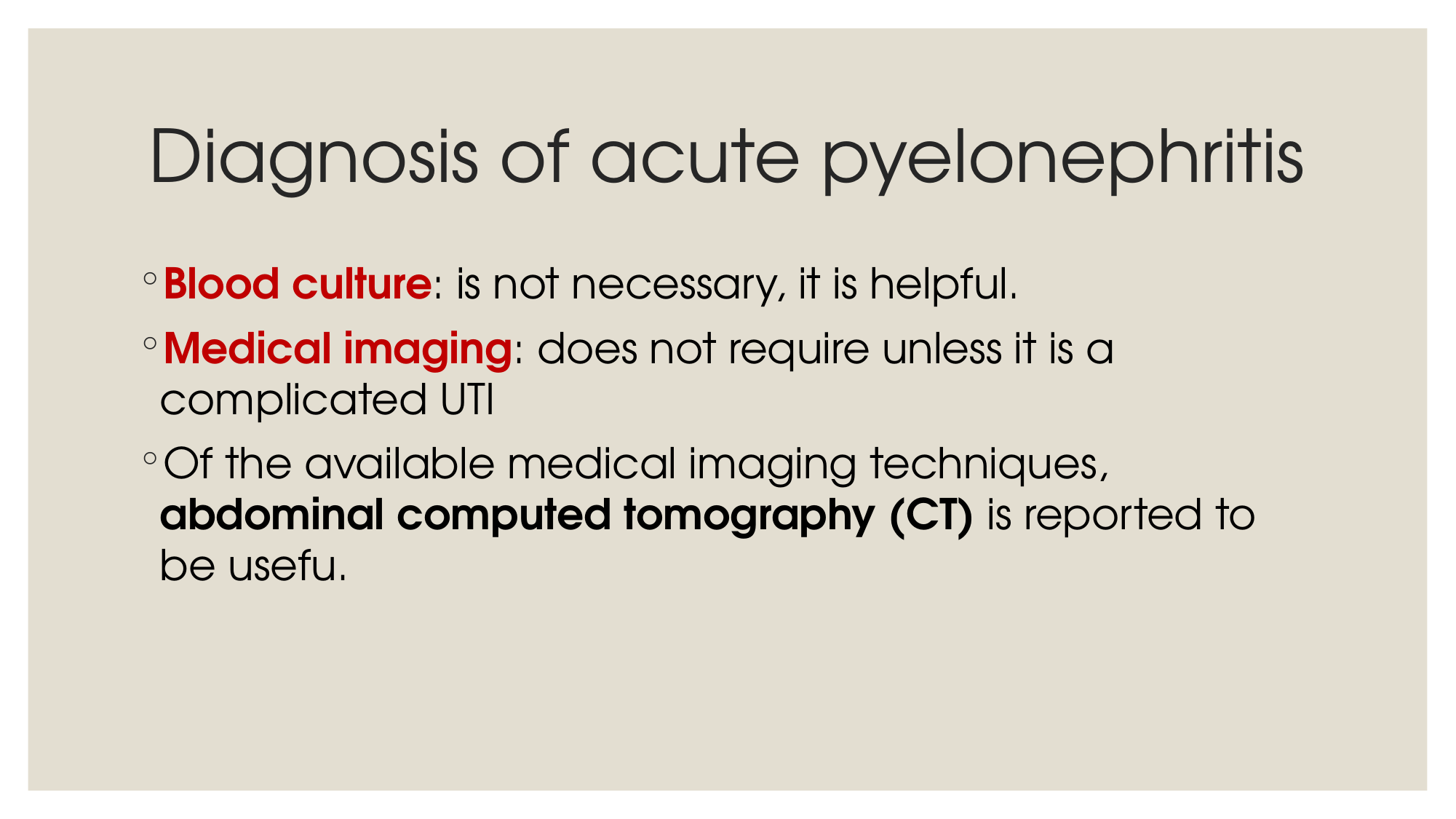

# Diagnosis of acute pyelonephritis
Blood culture: is not necessary, it is helpful.
Medical imaging: does not require unless it is a complicated UTI
Of the available medical imaging techniques, abdominal computed tomography (CT) is reported to be usefu.